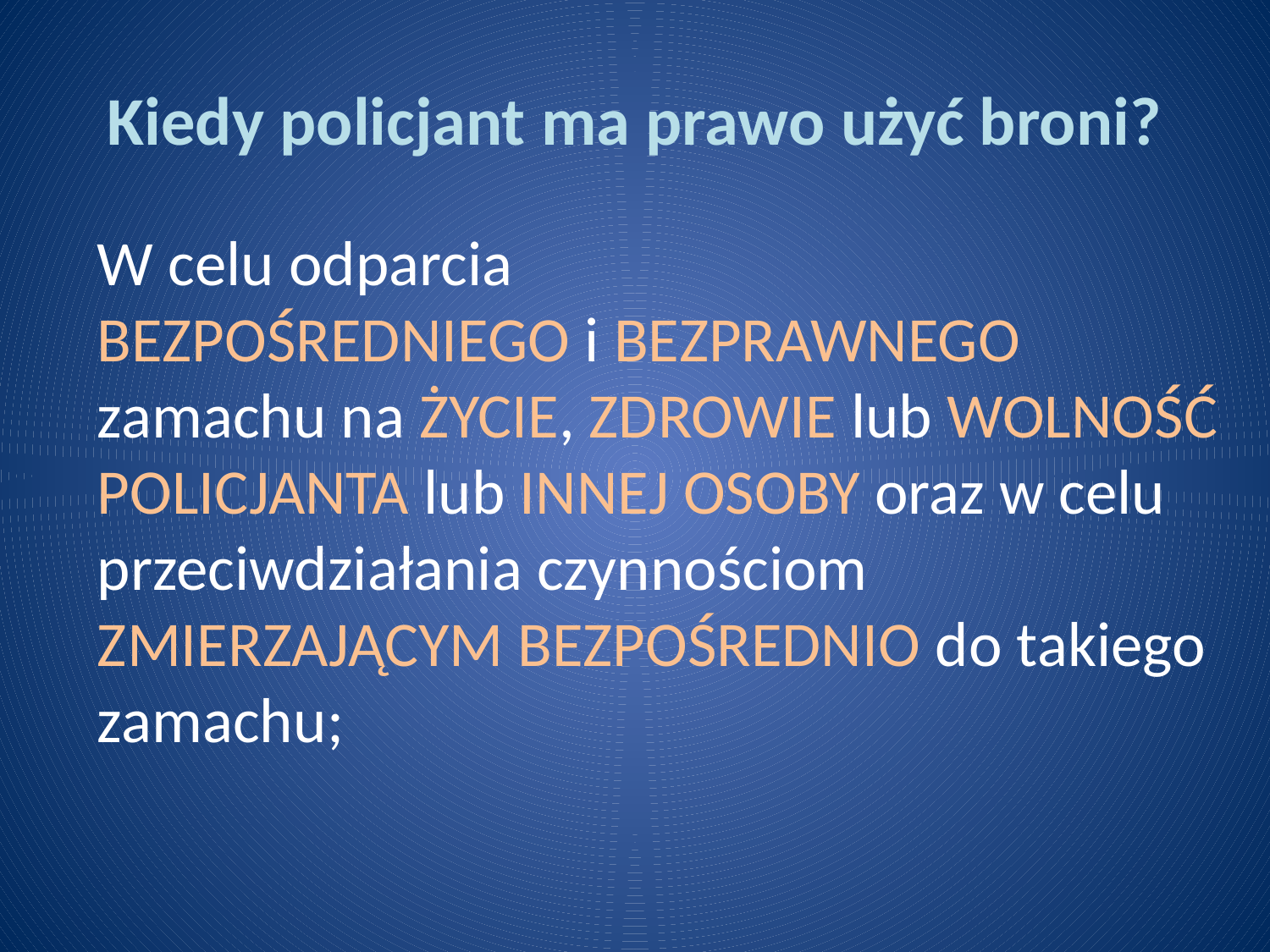

# Kiedy policjant ma prawo użyć broni?
W celu odparcia
BEZPOŚREDNIEGO i BEZPRAWNEGO zamachu na ŻYCIE, ZDROWIE lub WOLNOŚĆ POLICJANTA lub INNEJ OSOBY oraz w celu przeciwdziałania czynnościom ZMIERZAJĄCYM BEZPOŚREDNIO do takiego zamachu;